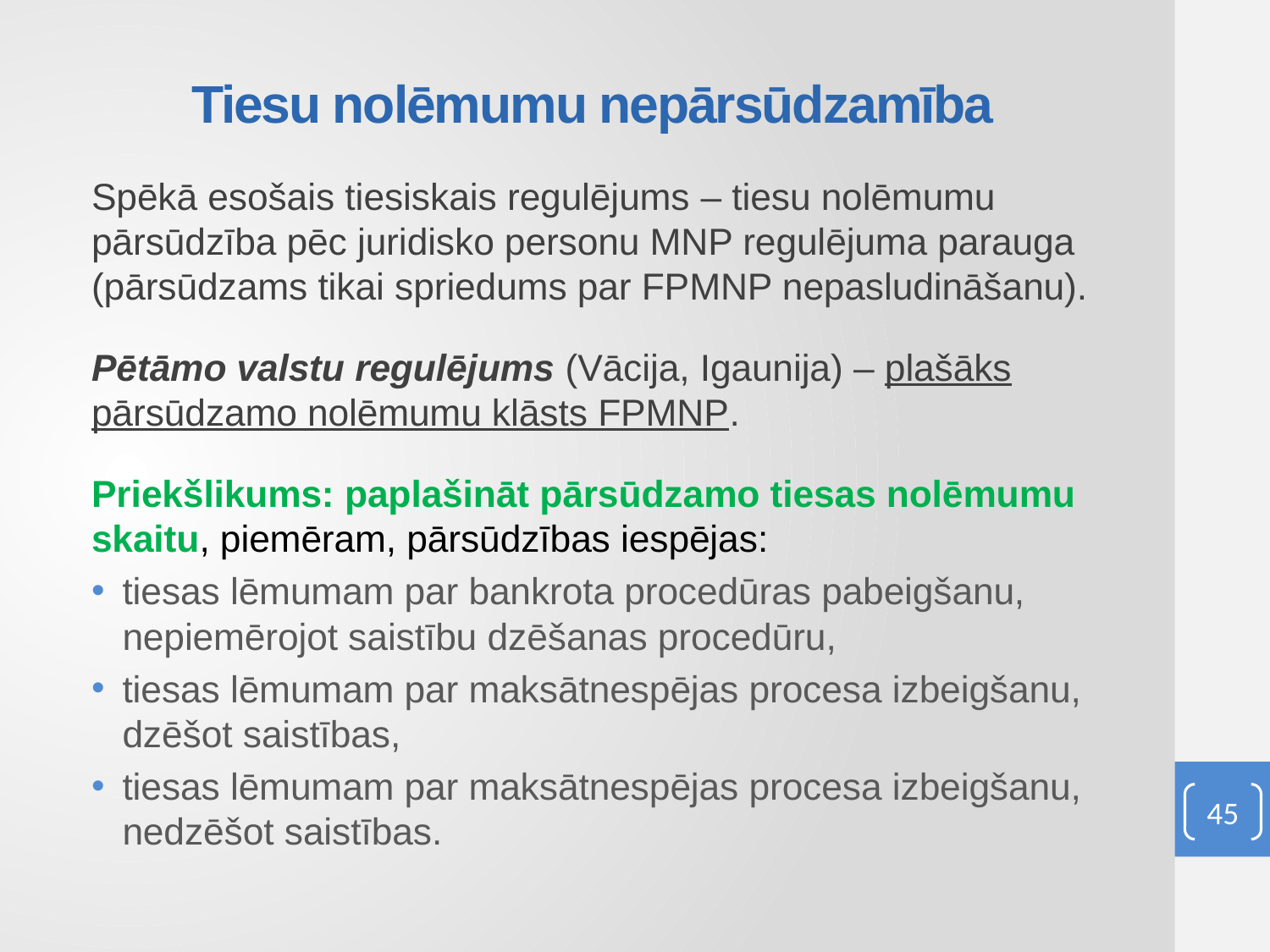

# Tiesu nolēmumu nepārsūdzamība
Spēkā esošais tiesiskais regulējums – tiesu nolēmumu pārsūdzība pēc juridisko personu MNP regulējuma parauga (pārsūdzams tikai spriedums par FPMNP nepasludināšanu).

Pētāmo valstu regulējums (Vācija, Igaunija) – plašāks pārsūdzamo nolēmumu klāsts FPMNP.

Priekšlikums: paplašināt pārsūdzamo tiesas nolēmumu skaitu, piemēram, pārsūdzības iespējas:
tiesas lēmumam par bankrota procedūras pabeigšanu, nepiemērojot saistību dzēšanas procedūru,
tiesas lēmumam par maksātnespējas procesa izbeigšanu, dzēšot saistības,
tiesas lēmumam par maksātnespējas procesa izbeigšanu, nedzēšot saistības.

45